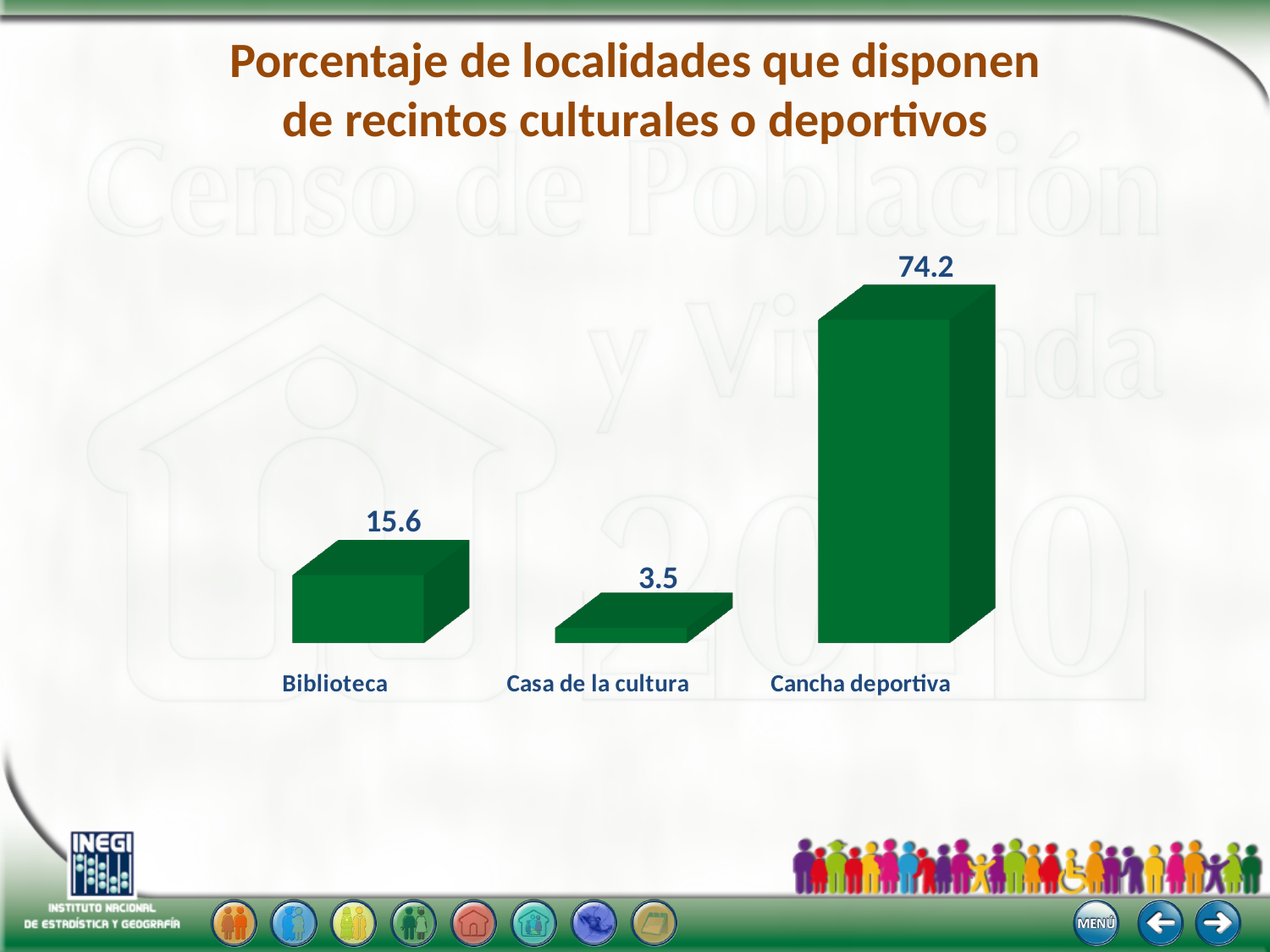

# Porcentaje de localidades que disponen de recintos culturales o deportivos

[unsupported chart]